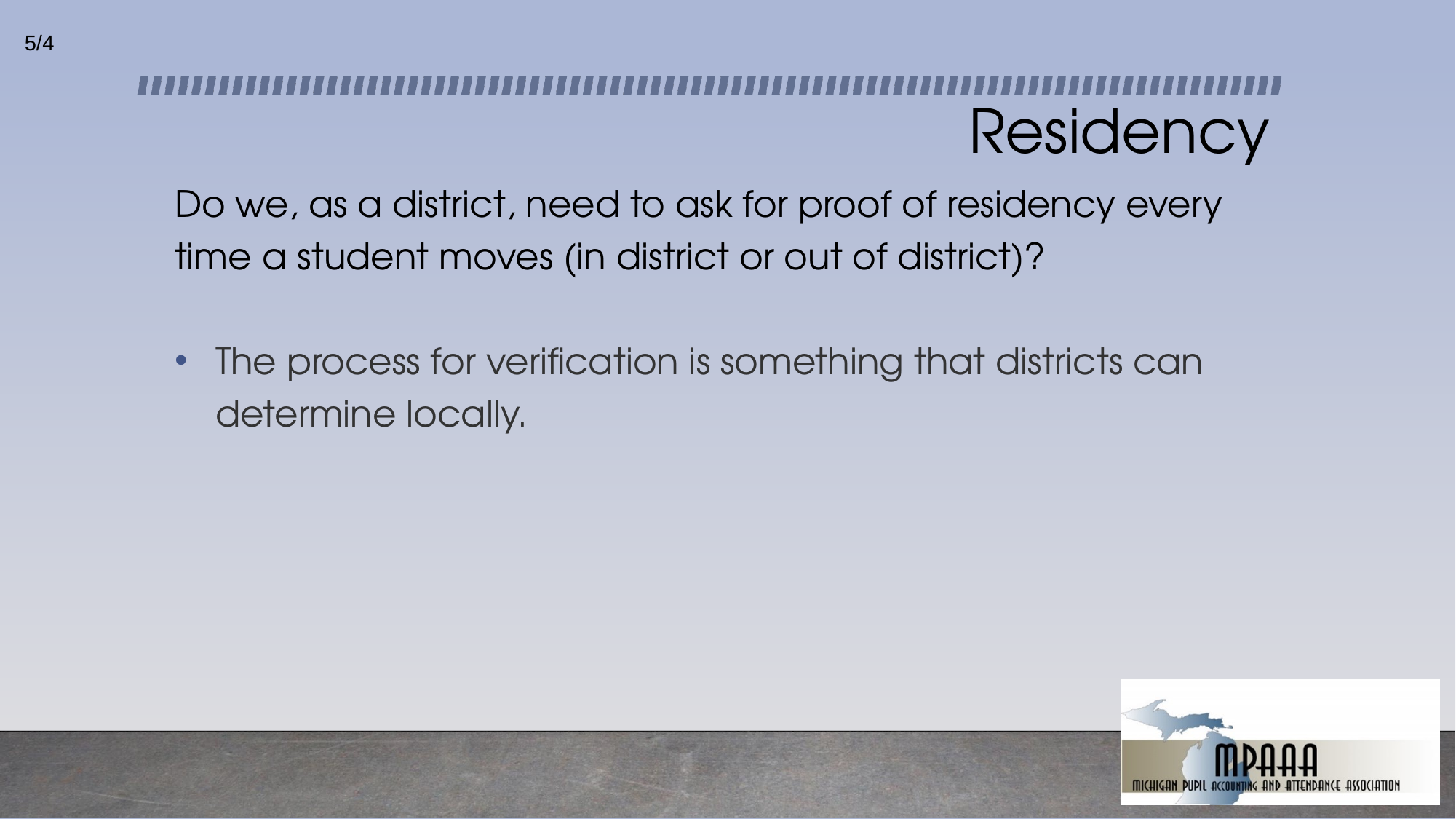

5/4
# Residency
Do we, as a district, need to ask for proof of residency every time a student moves (in district or out of district)?

The process for verification is something that districts can determine locally.